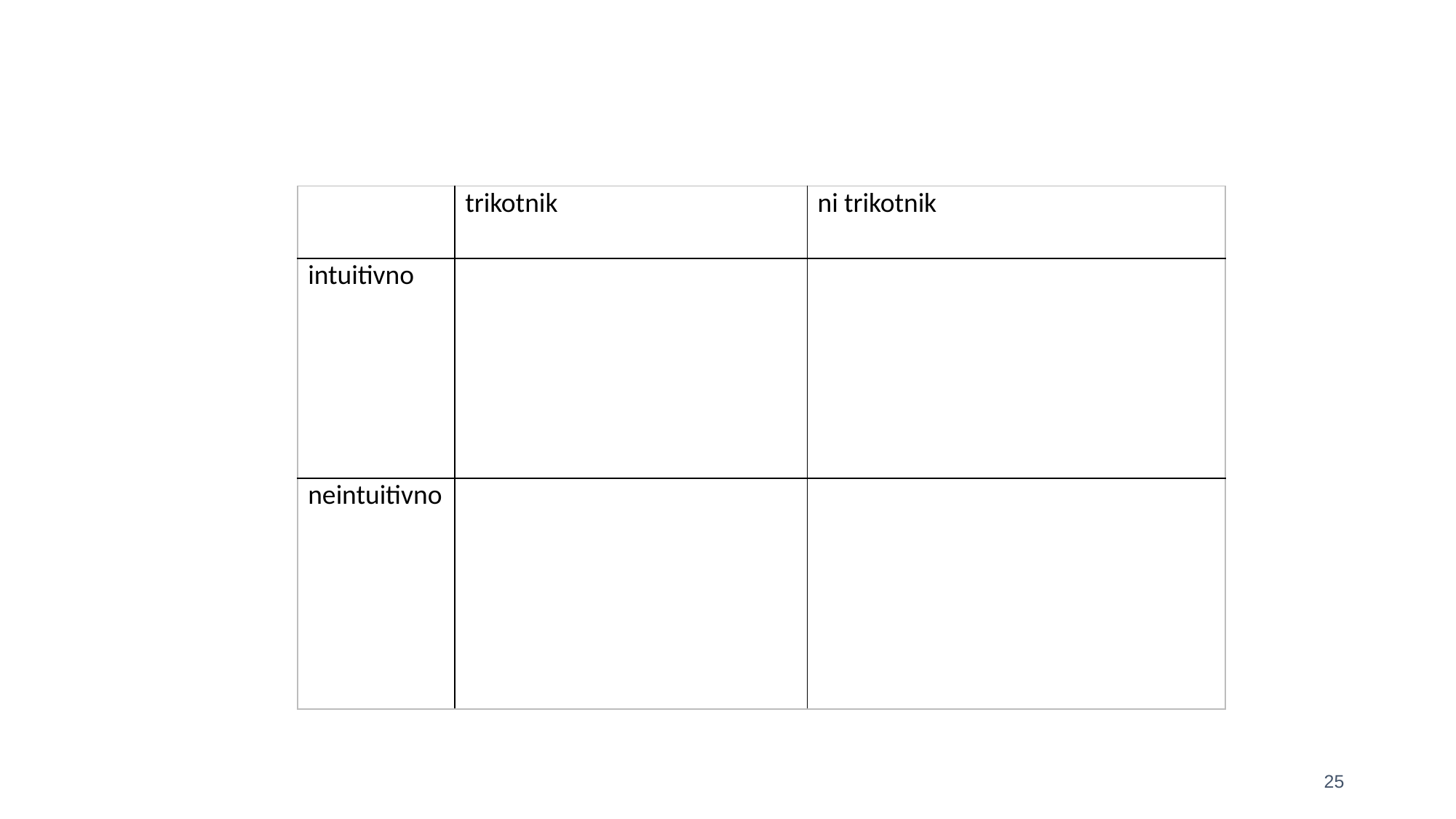

#
|  | trikotnik | ni trikotnik |
| --- | --- | --- |
| intuitivno |  |  |
| neintuitivno |  |  |

25